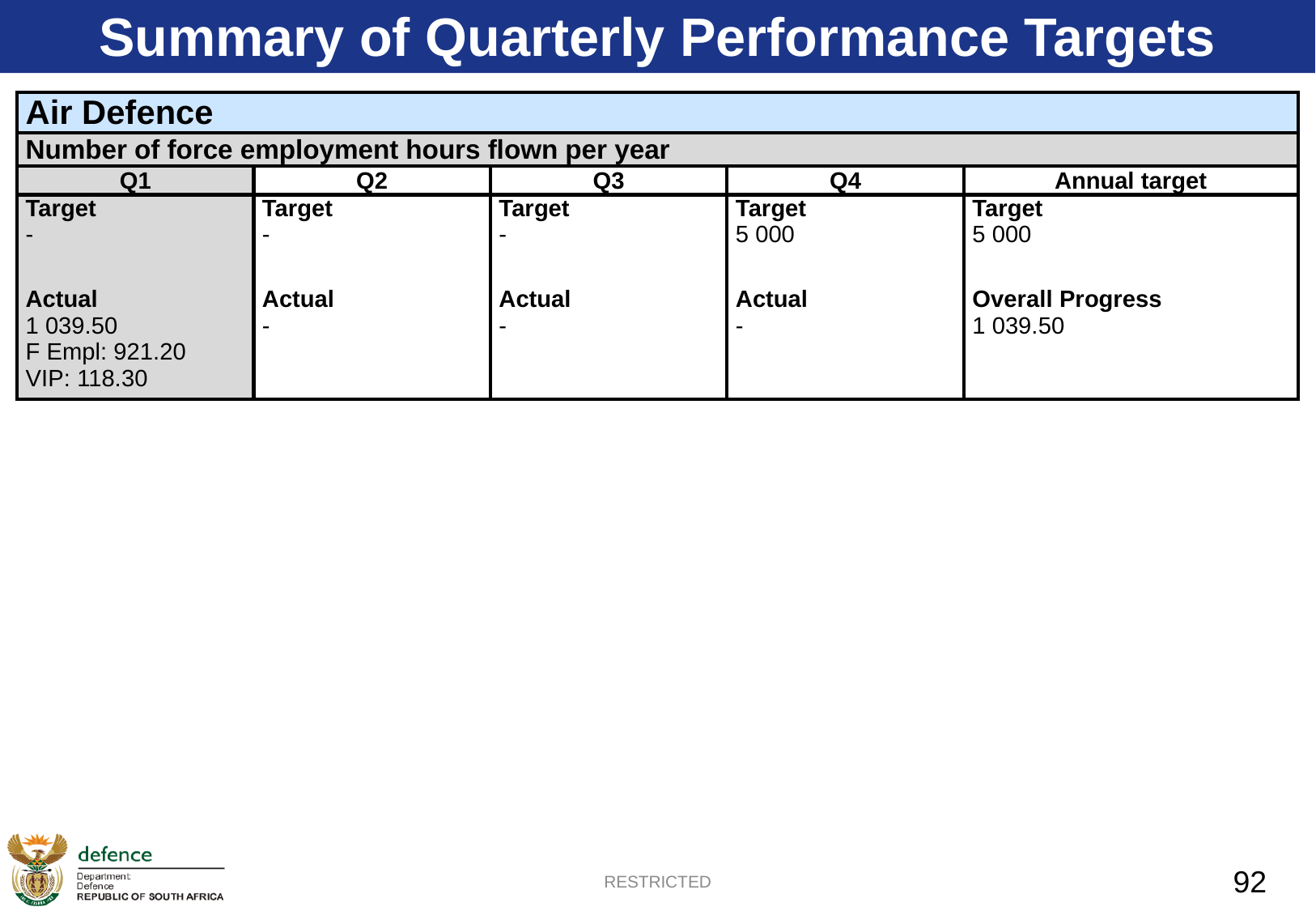

Summary of Quarterly Performance Targets
| Air Defence |  |  |  |  |
| --- | --- | --- | --- | --- |
| Number of force employment hours flown per year |  |  |  |  |
| Q1 | Q2 | Q3 | Q4 | Annual target |
| Target - | Target - | Target - | Target 5 000 | Target 5 000 |
| Actual 1 039.50 F Empl: 921.20 VIP: 118.30 | Actual - | Actual - | Actual - | Overall Progress 1 039.50 |
92